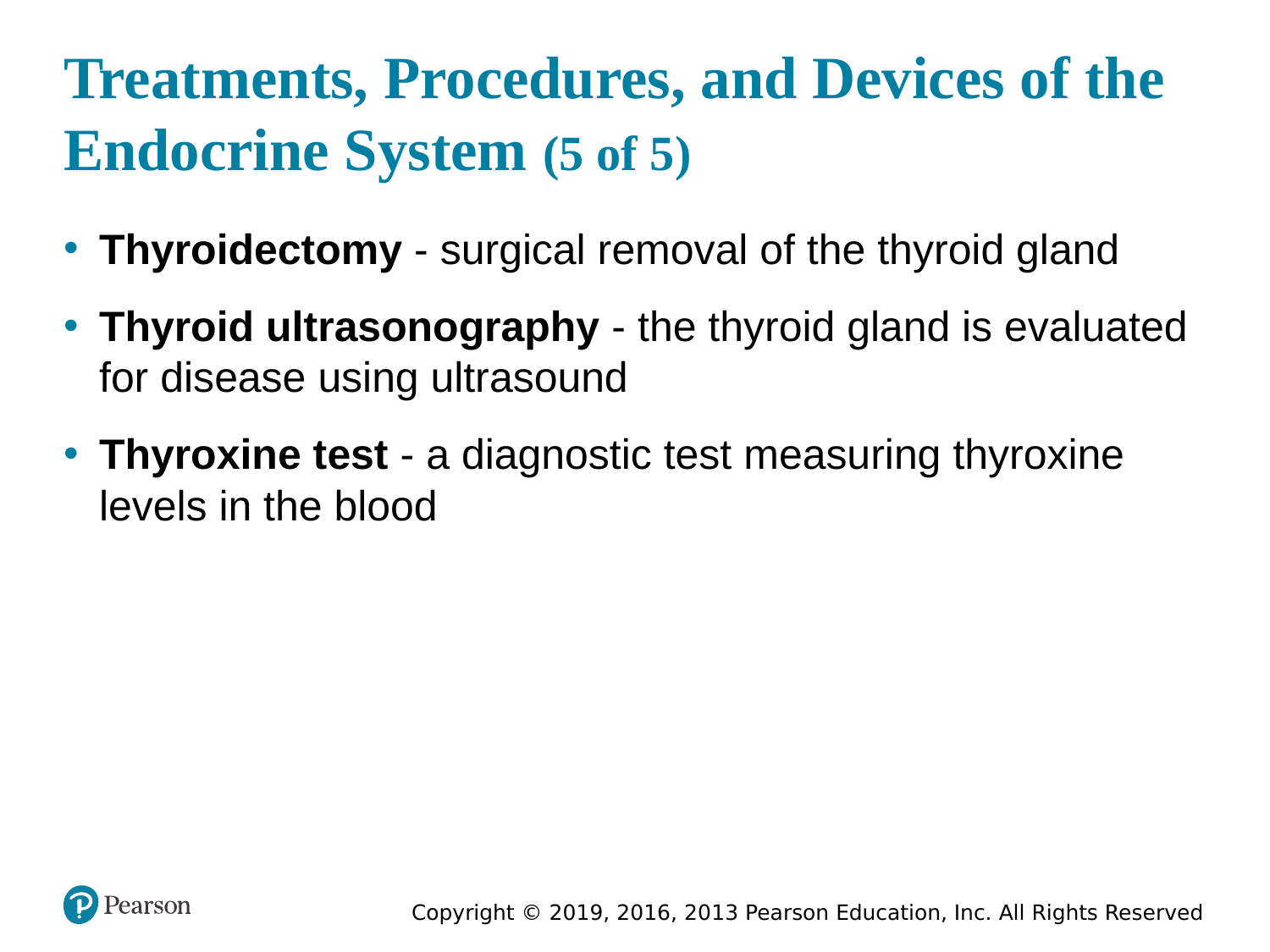

# Treatments, Procedures, and Devices of the Endocrine System (5 of 5)
Thyroidectomy - surgical removal of the thyroid gland
Thyroid ultrasonography - the thyroid gland is evaluated for disease using ultrasound
Thyroxine test - a diagnostic test measuring thyroxine levels in the blood